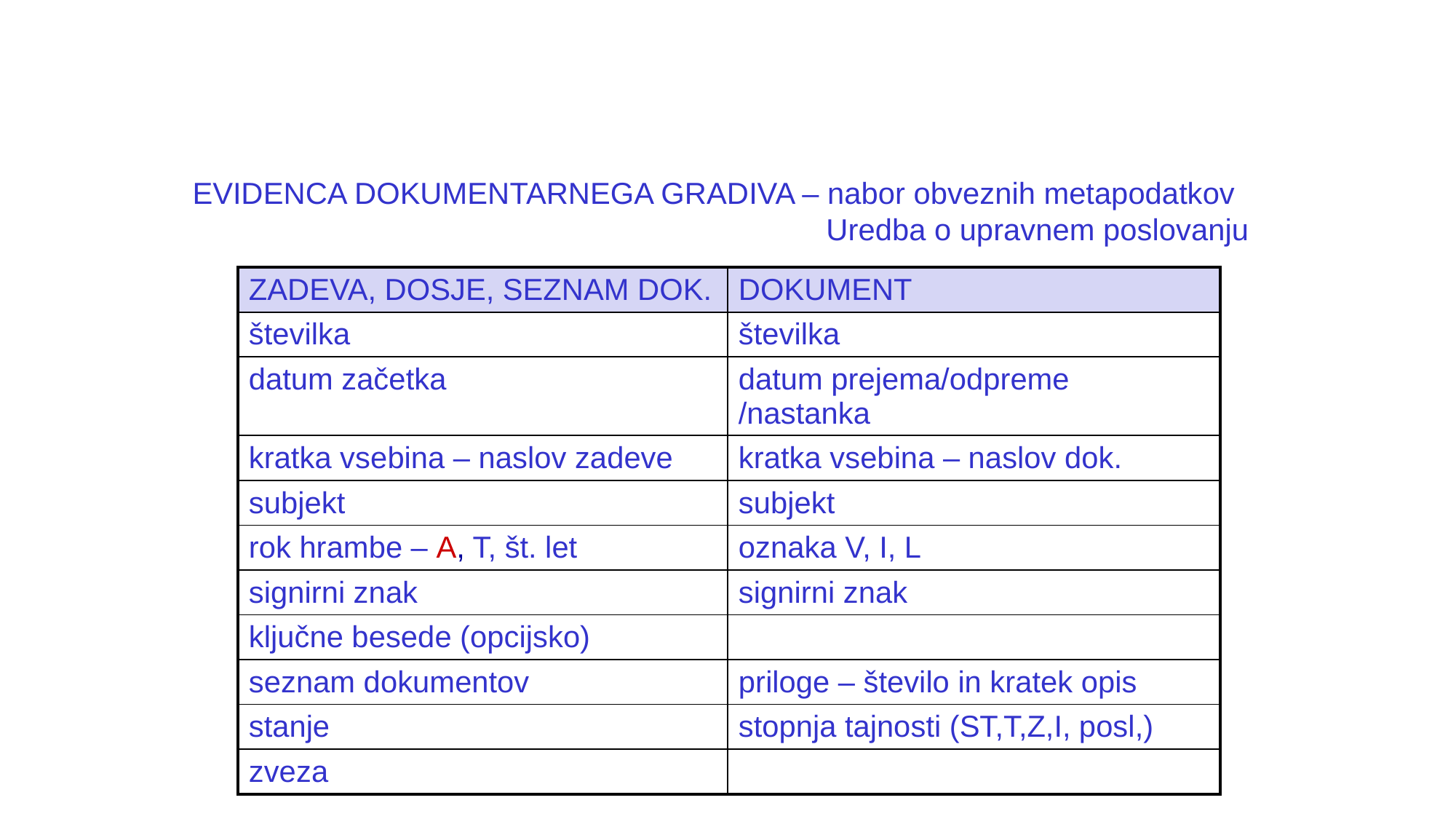

EVIDENCA DOKUMENTARNEGA GRADIVA – nabor obveznih metapodatkov
					                     Uredba o upravnem poslovanju
| ZADEVA, DOSJE, SEZNAM DOK. | DOKUMENT |
| --- | --- |
| številka | številka |
| datum začetka | datum prejema/odpreme /nastanka |
| kratka vsebina – naslov zadeve | kratka vsebina – naslov dok. |
| subjekt | subjekt |
| rok hrambe – A, T, št. let | oznaka V, I, L |
| signirni znak | signirni znak |
| ključne besede (opcijsko) |  |
| seznam dokumentov | priloge – število in kratek opis |
| stanje | stopnja tajnosti (ST,T,Z,I, posl,) |
| zveza |  |